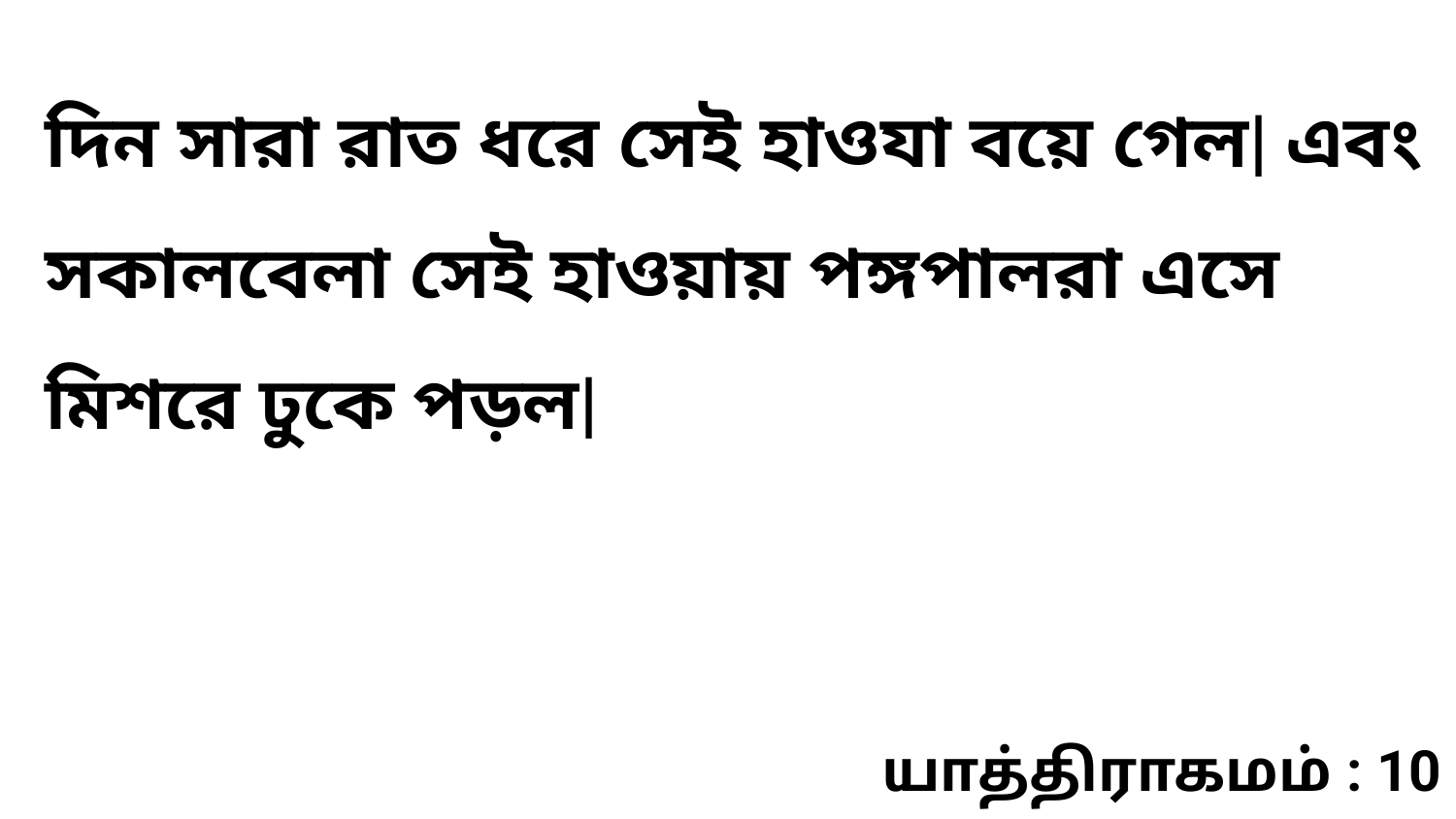

দিন সারা রাত ধরে সেই হাওযা বয়ে গেল| এবং সকালবেলা সেই হাওয়ায় পঙ্গপালরা এসে মিশরে ঢুকে পড়ল|
யாத்திராகமம் : 10